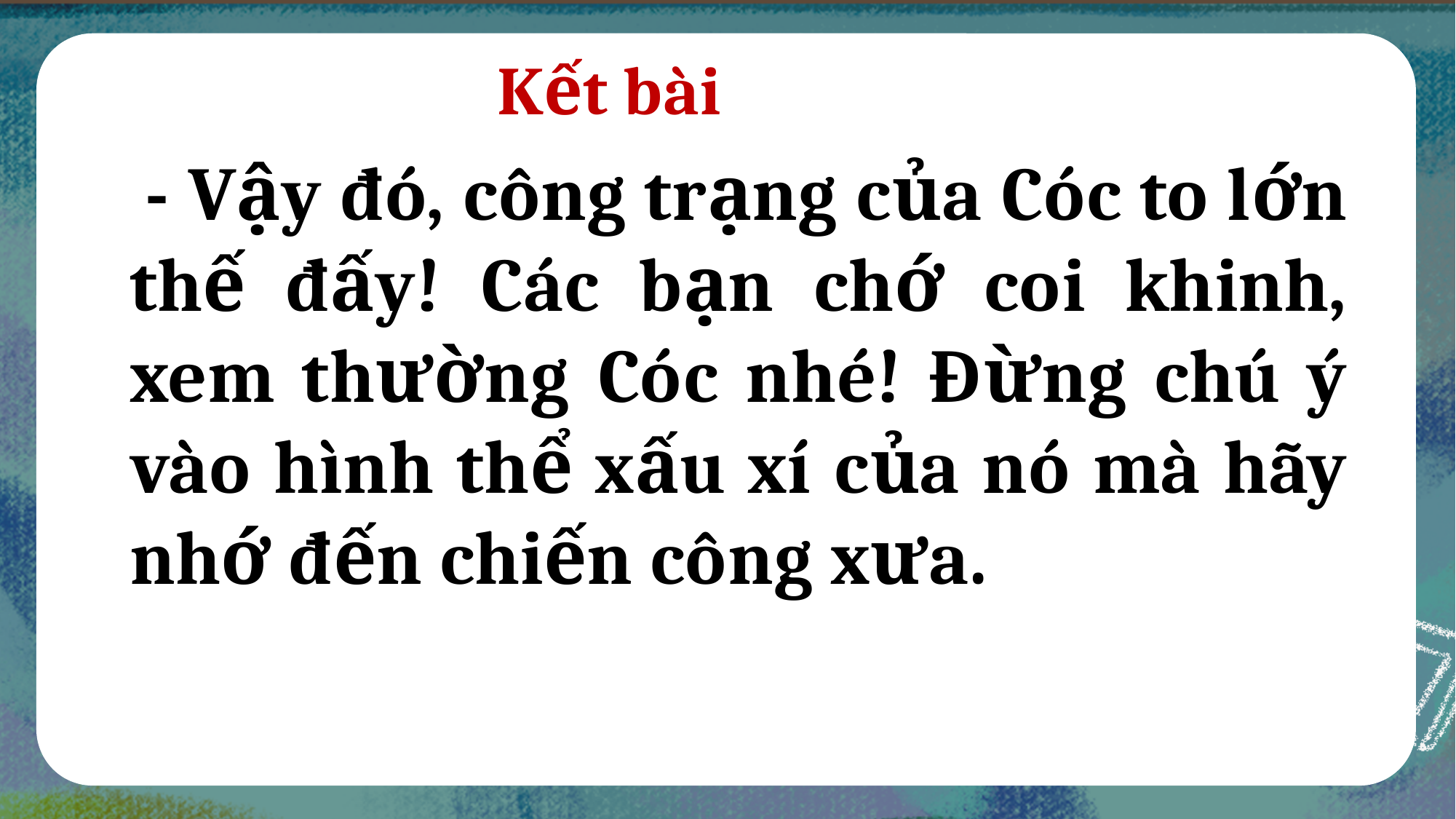

Kết bài
 - Vậy đó, công trạng của Cóc to lớn thế đấy! Các bạn chớ coi khinh, xem thường Cóc nhé! Đừng chú ý vào hình thể xấu xí của nó mà hãy nhớ đến chiến công xưa.